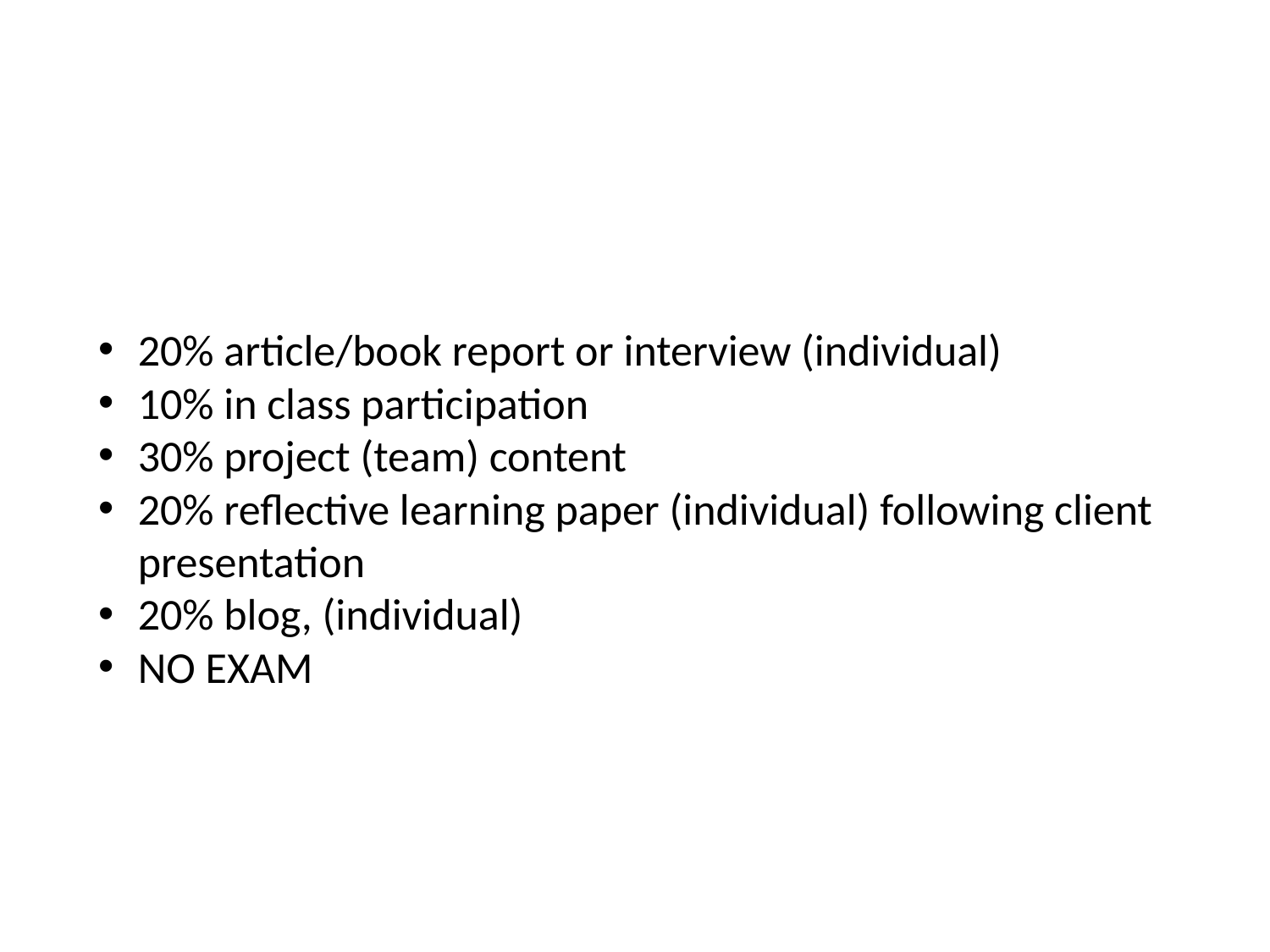

#
20% article/book report or interview (individual)
10% in class participation
30% project (team) content
20% reflective learning paper (individual) following client presentation
20% blog, (individual)
NO EXAM